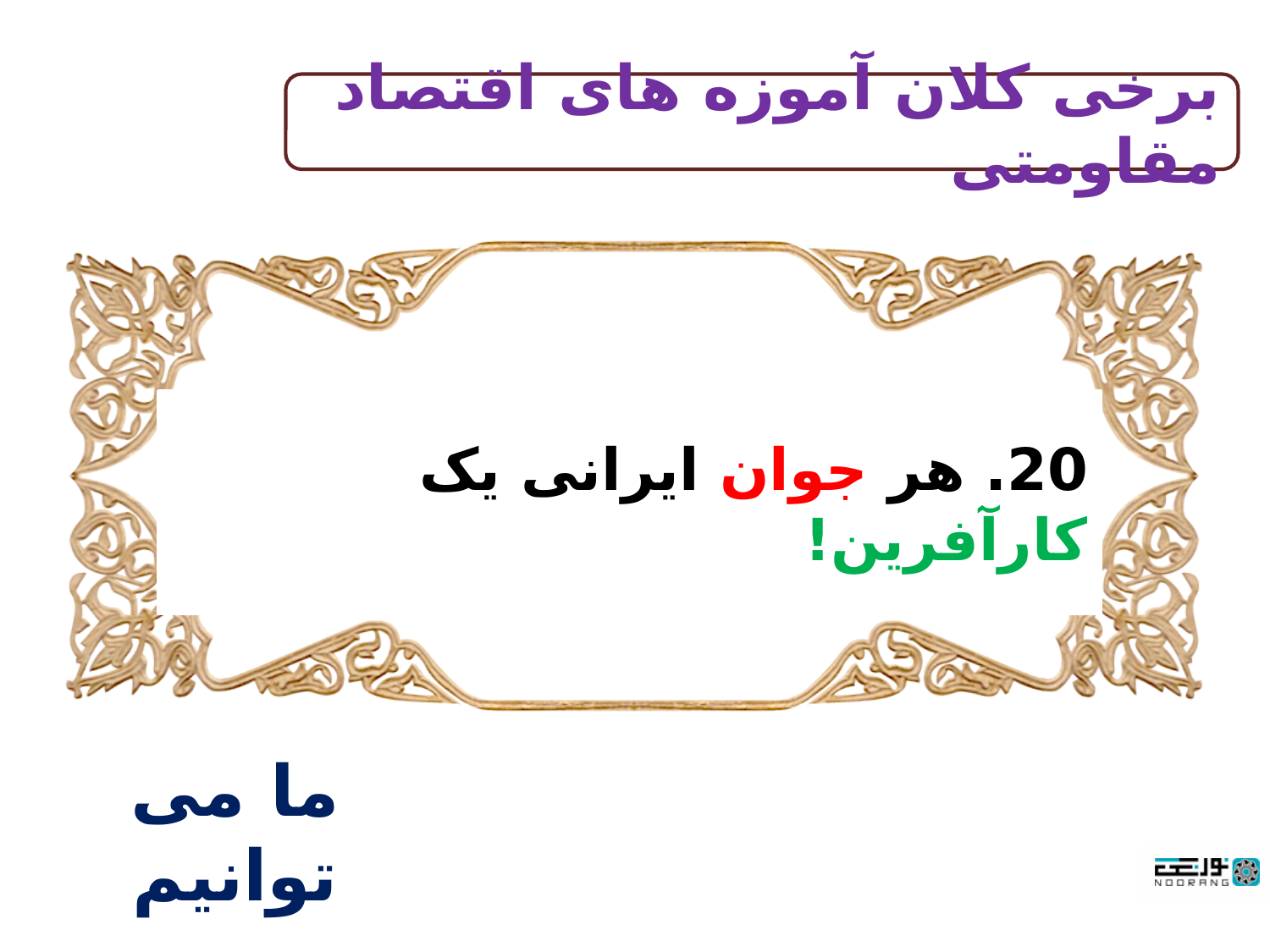

برخی کلان آموزه های اقتصاد مقاومتی

20. هر جوان ایرانی یک کارآفرین!

ما می توانیم